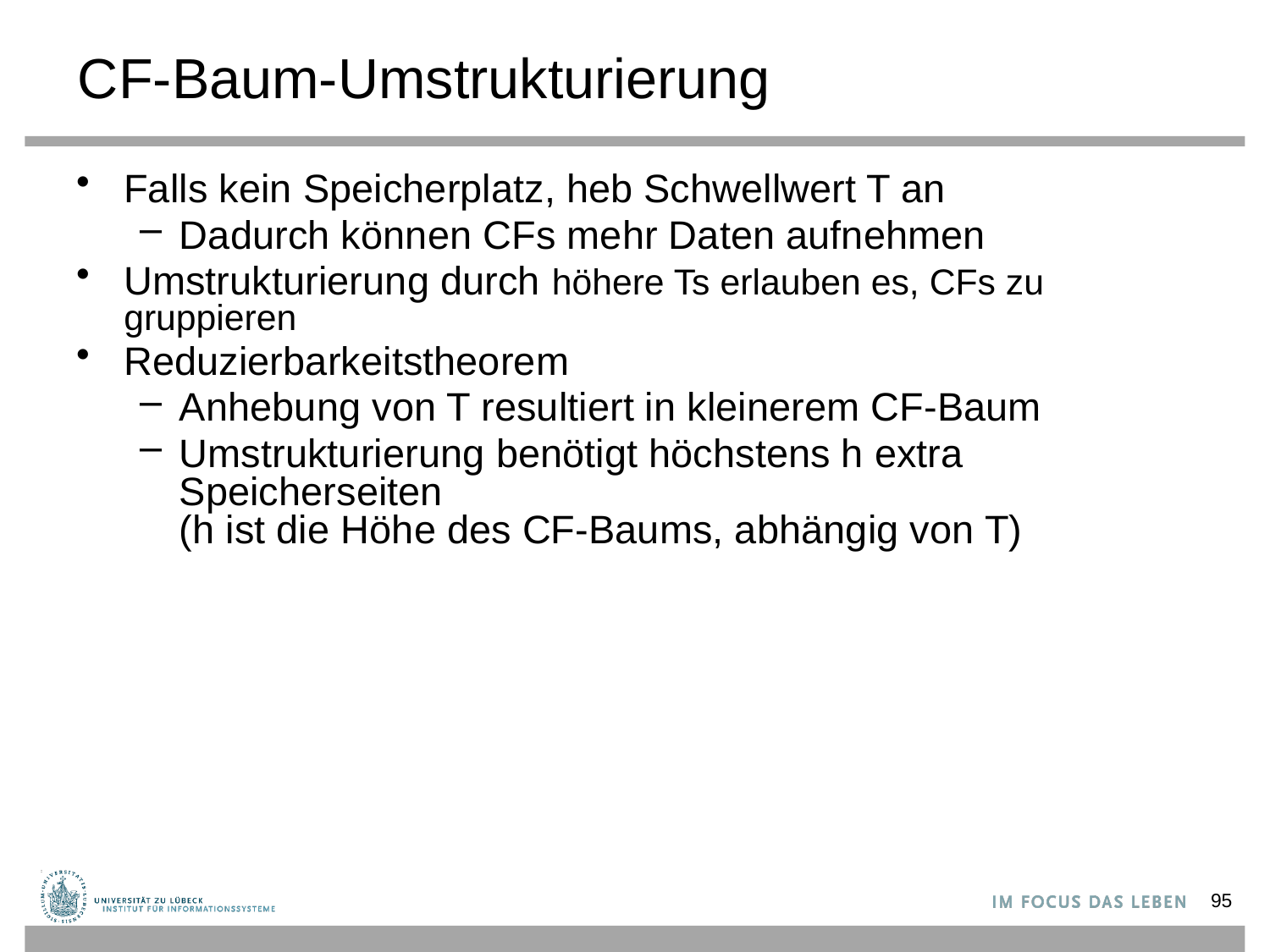

# CF-Baum-Umstrukturierung
Falls kein Speicherplatz, heb Schwellwert T an
Dadurch können CFs mehr Daten aufnehmen
Umstrukturierung durch höhere Ts erlauben es, CFs zu gruppieren
Reduzierbarkeitstheorem
Anhebung von T resultiert in kleinerem CF-Baum
Umstrukturierung benötigt höchstens h extra Speicherseiten
(h ist die Höhe des CF-Baums, abhängig von T)
95